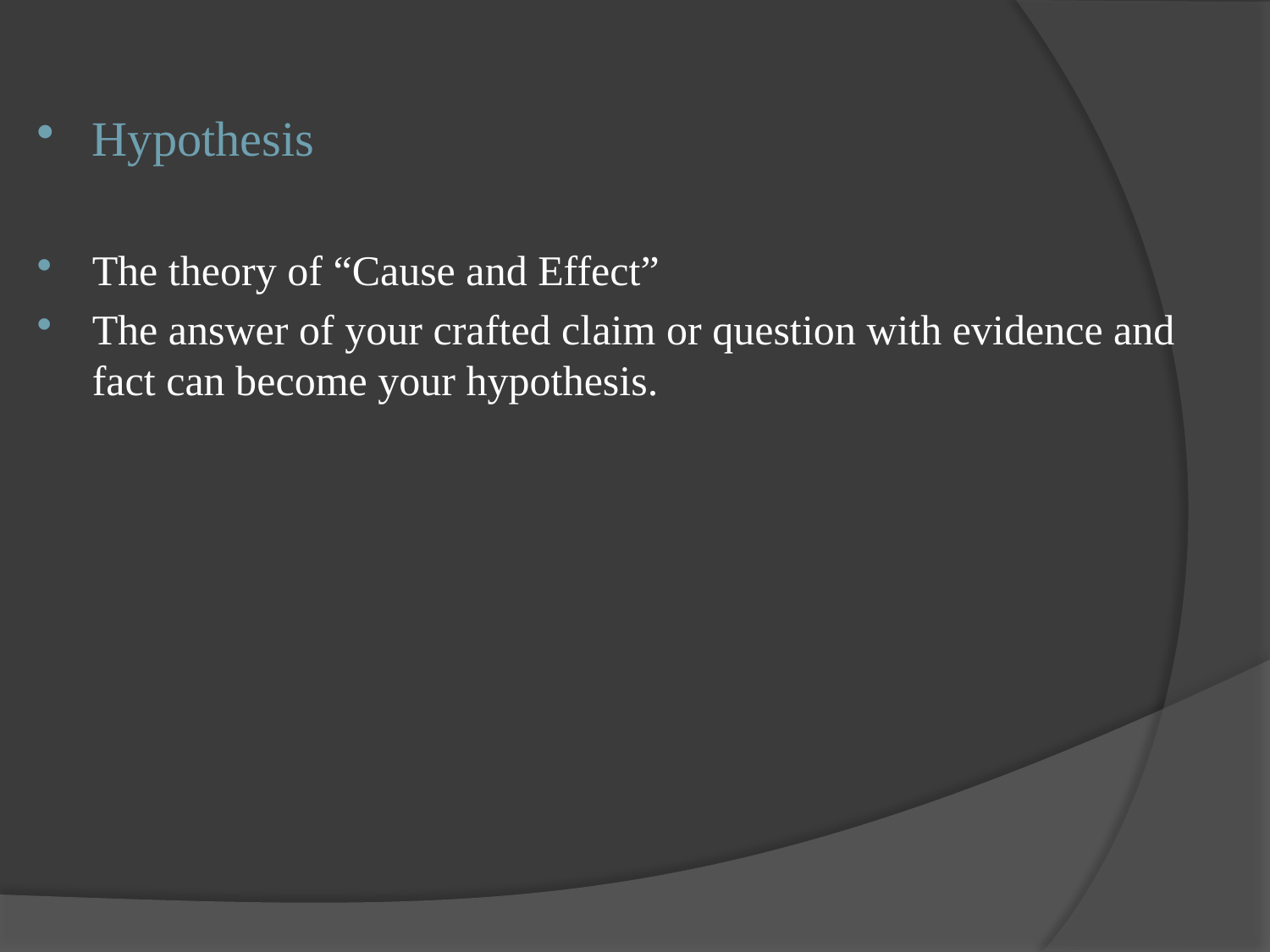

Hypothesis

The theory of “Cause and Effect”
The answer of your crafted claim or question with evidence and fact can become your hypothesis.